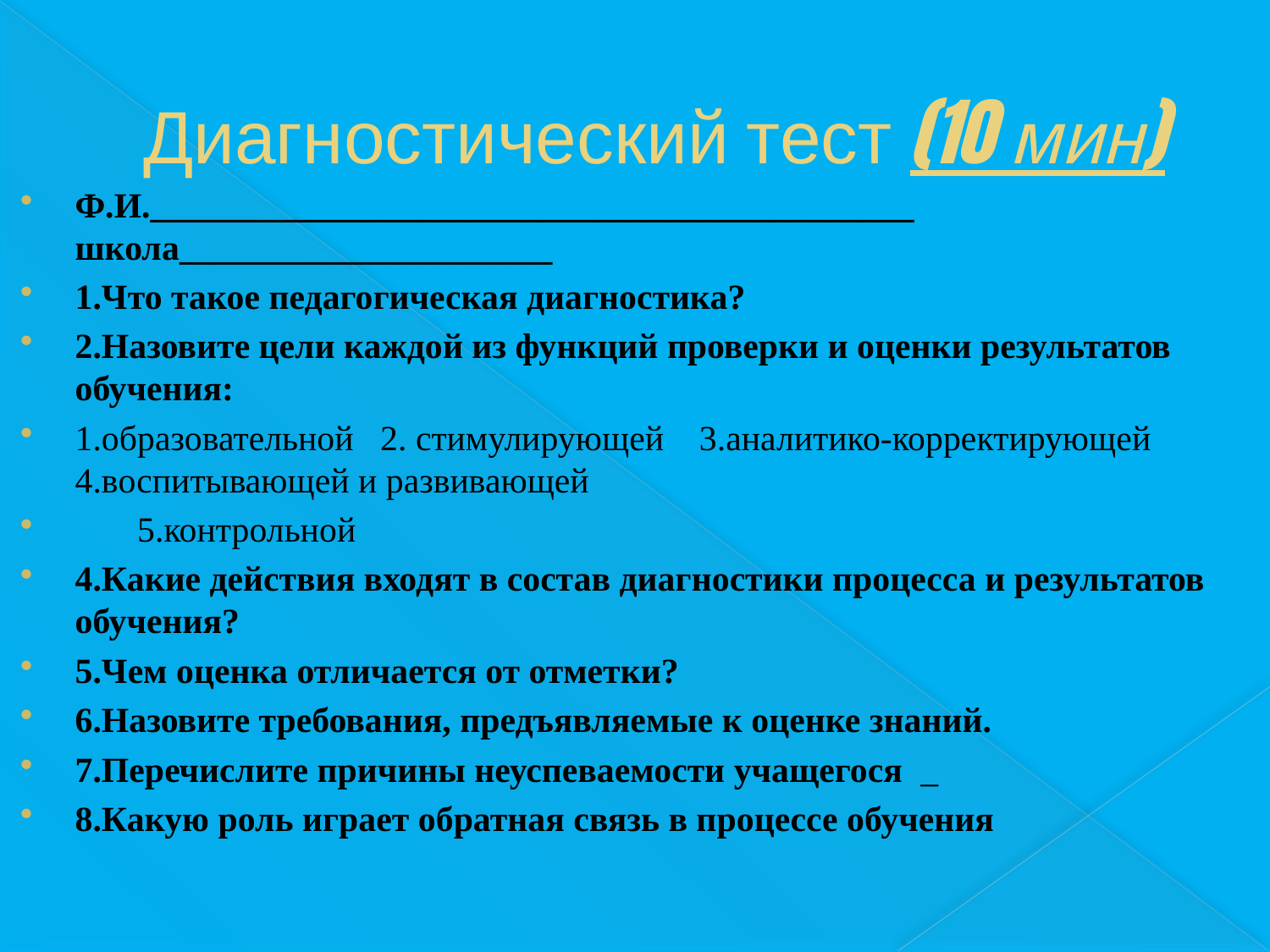

# Диагностический тест (10 мин)
Ф.И.___________________________________________ школа_____________________
1.Что такое педагогическая диагностика?
2.Назовите цели каждой из функций проверки и оценки результатов обучения:
1.образовательной   2. стимулирующей    3.аналитико-корректирующей  4.воспитывающей и развивающей
       5.контрольной
4.Какие действия входят в состав диагностики процесса и результатов обучения?
5.Чем оценка отличается от отметки?
6.Назовите требования, предъявляемые к оценке знаний.
7.Перечислите причины неуспеваемости учащегося  _
8.Какую роль играет обратная связь в процессе обучения